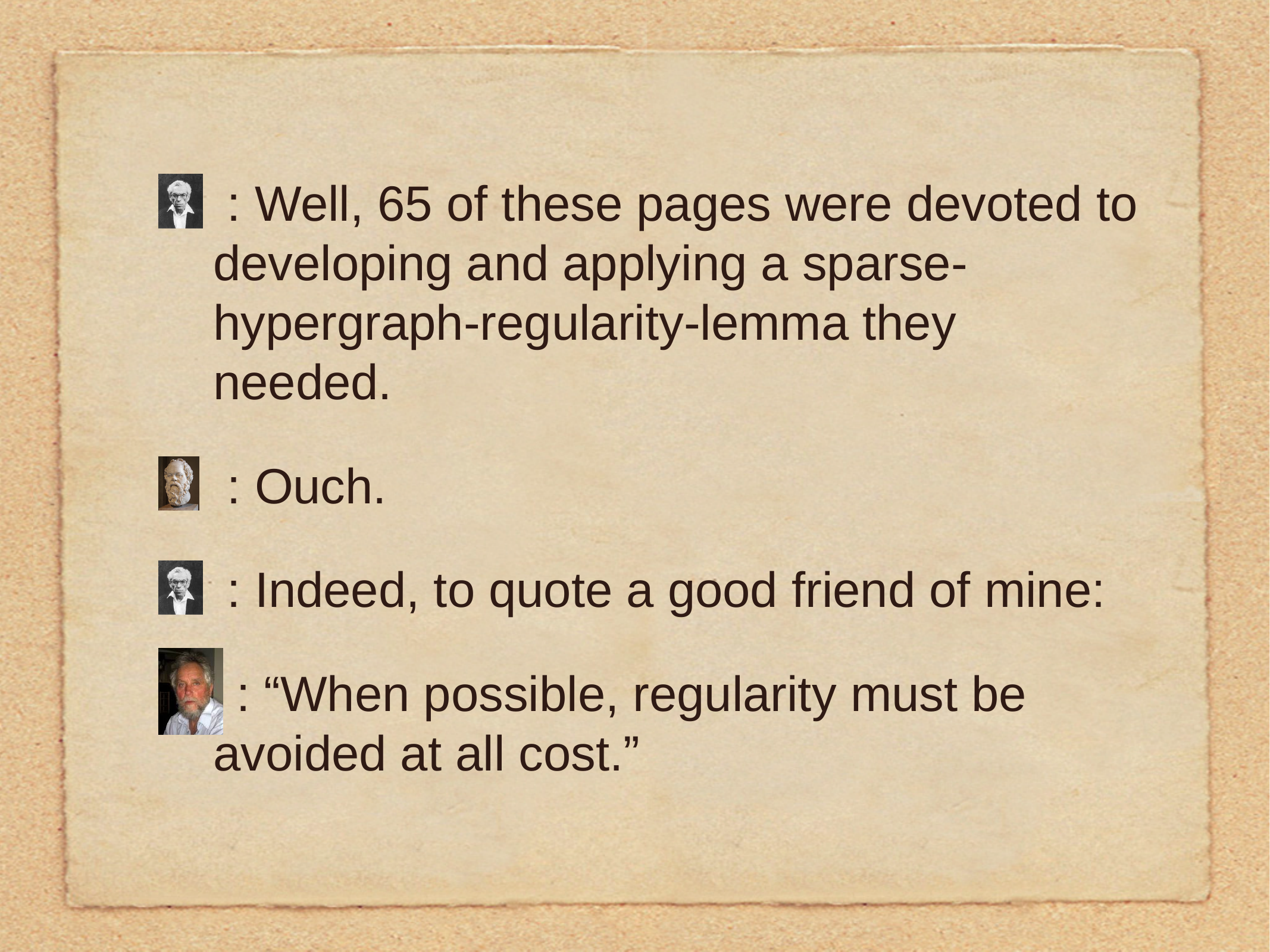

: Well, 65 of these pages were devoted to developing and applying a sparse-hypergraph-regularity-lemma they needed.
 : Ouch.
 : Indeed, to quote a good friend of mine:
 : “When possible, regularity must be avoided at all cost.”